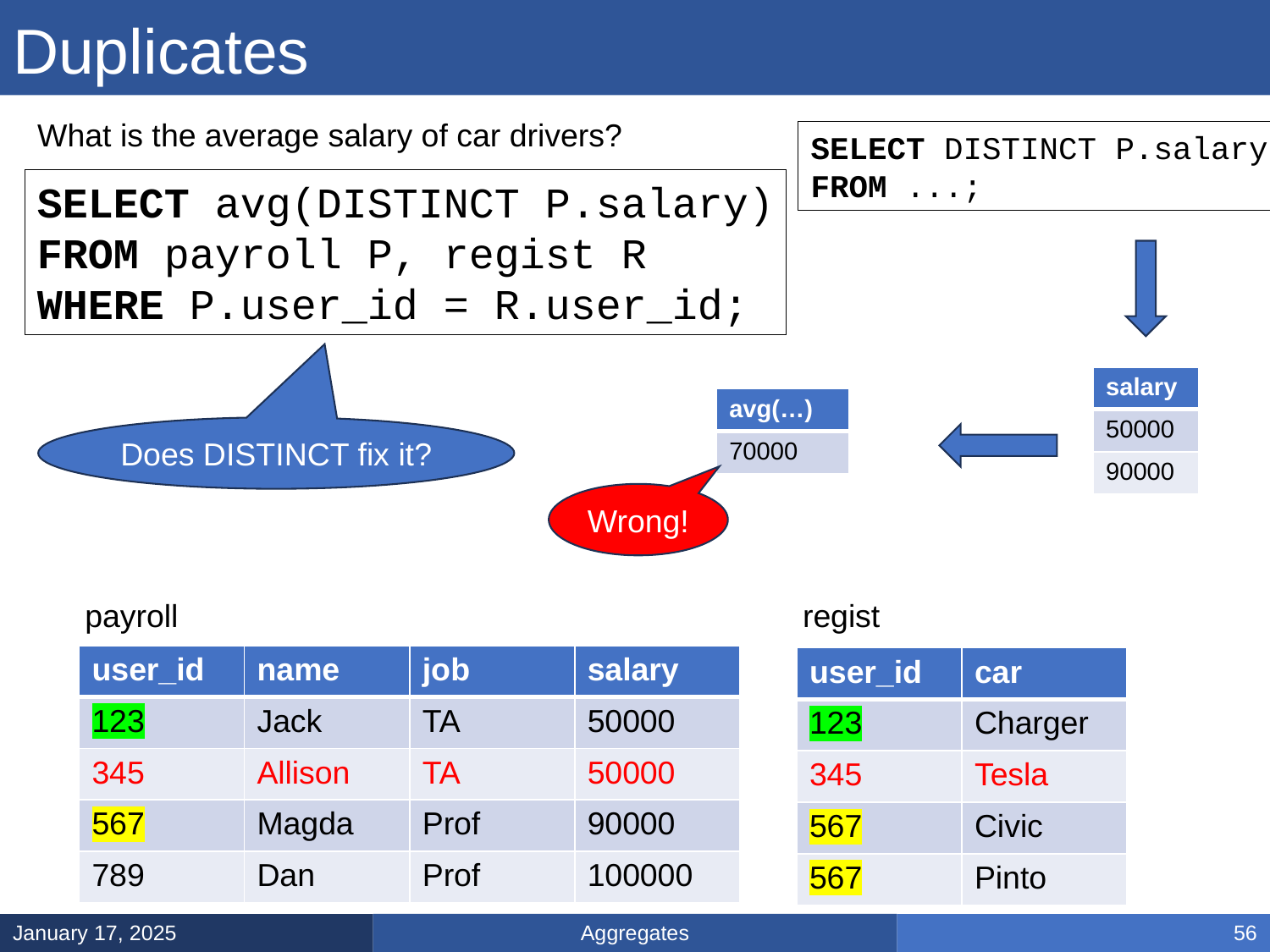

# Duplicates
What is the average salary of car drivers?
SELECT DISTINCT P.salary
FROM ...;
SELECT avg(DISTINCT P.salary)
FROM payroll P, regist R
WHERE P.user_id = R.user_id;

| salary |
| --- |
| 50000 |
| 90000 |
| avg(…) |
| --- |
| 70000 |
Does DISTINCT fix it?

Wrong!
payroll
regist
| user\_id | name | job | salary |
| --- | --- | --- | --- |
| 123 | Jack | TA | 50000 |
| 345 | Allison | TA | 50000 |
| 567 | Magda | Prof | 90000 |
| 789 | Dan | Prof | 100000 |
| user\_id | car |
| --- | --- |
| 123 | Charger |
| 345 | Tesla |
| 567 | Civic |
| 567 | Pinto |
Aggregates
January 17, 2025
56